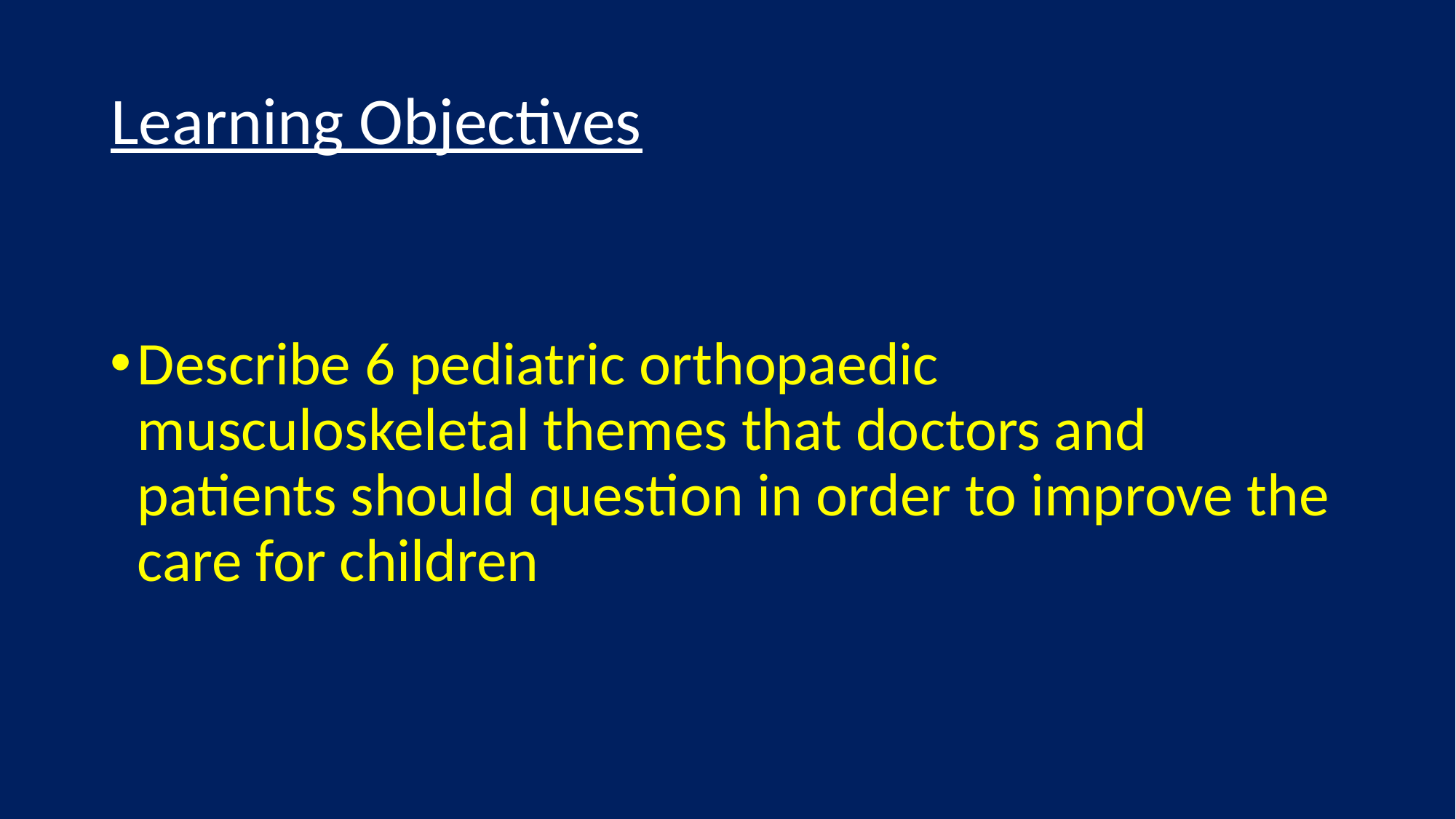

# Learning Objectives
Describe 6 pediatric orthopaedic musculoskeletal themes that doctors and patients should question in order to improve the care for children